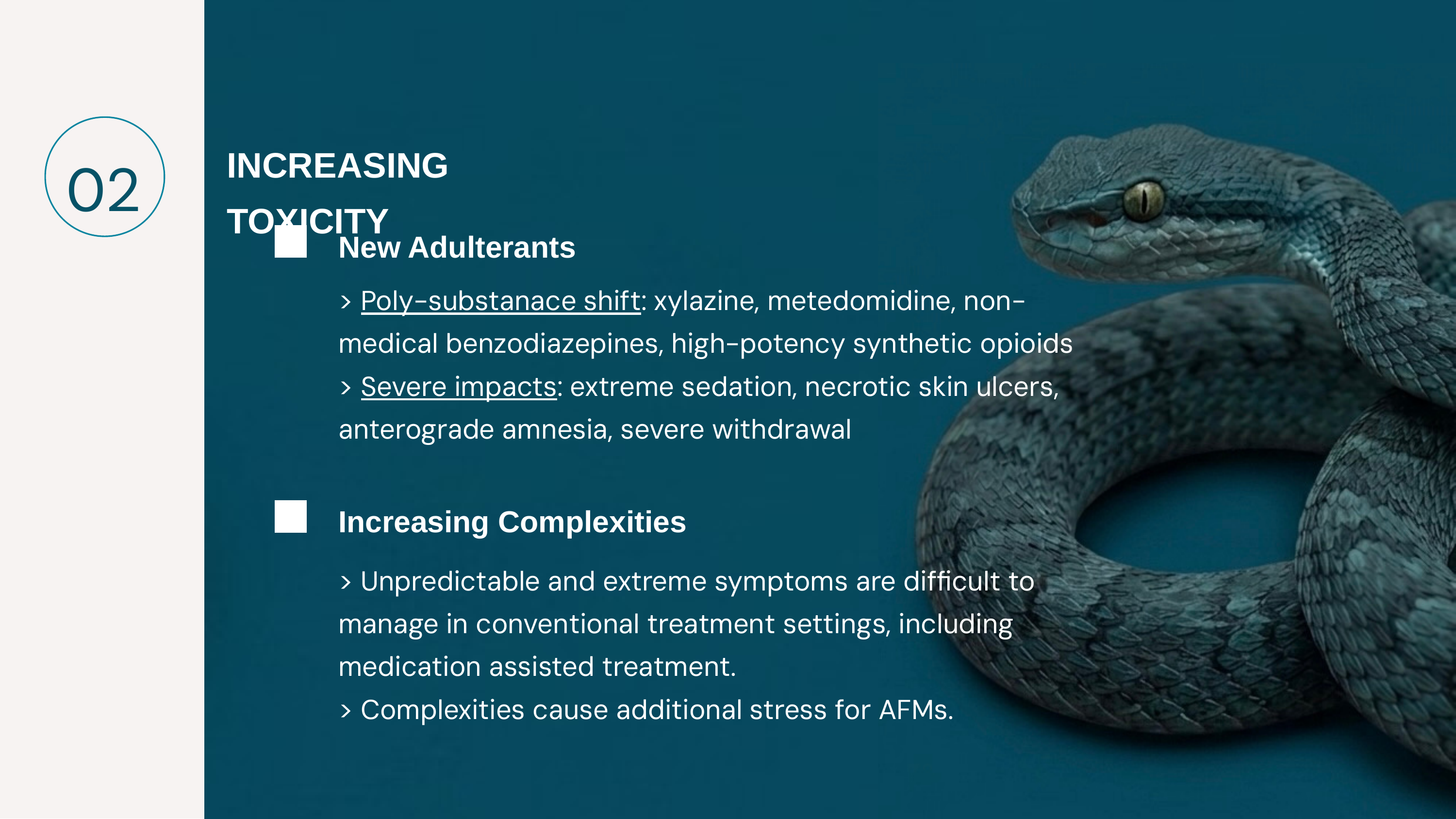

02
INCREASING TOXICITY
New Adulterants

> Poly-substanace shift: xylazine, metedomidine, non-medical benzodiazepines, high-potency synthetic opioids
> Severe impacts: extreme sedation, necrotic skin ulcers, anterograde amnesia, severe withdrawal
Increasing Complexities

> Unpredictable and extreme symptoms are difficult to manage in conventional treatment settings, including medication assisted treatment.
> Complexities cause additional stress for AFMs.